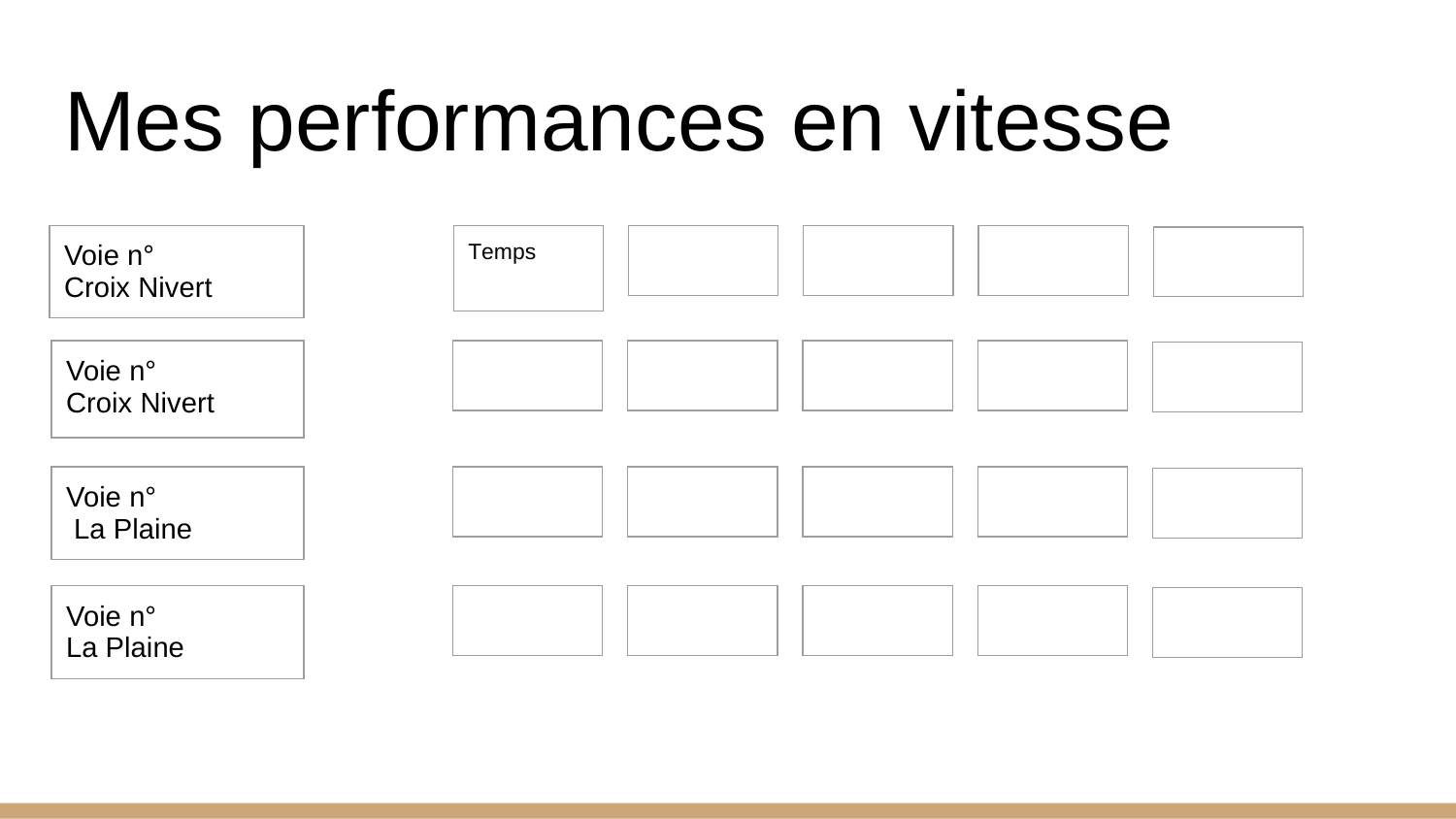

# Mes performances en vitesse
| Voie n° Croix Nivert |
| --- |
| Temps |
| --- |
|  |
| --- |
|  |
| --- |
|  |
| --- |
|  |
| --- |
| Voie n° Croix Nivert |
| --- |
|  |
| --- |
|  |
| --- |
|  |
| --- |
|  |
| --- |
|  |
| --- |
| Voie n° La Plaine |
| --- |
|  |
| --- |
|  |
| --- |
|  |
| --- |
|  |
| --- |
|  |
| --- |
| Voie n° La Plaine |
| --- |
|  |
| --- |
|  |
| --- |
|  |
| --- |
|  |
| --- |
|  |
| --- |